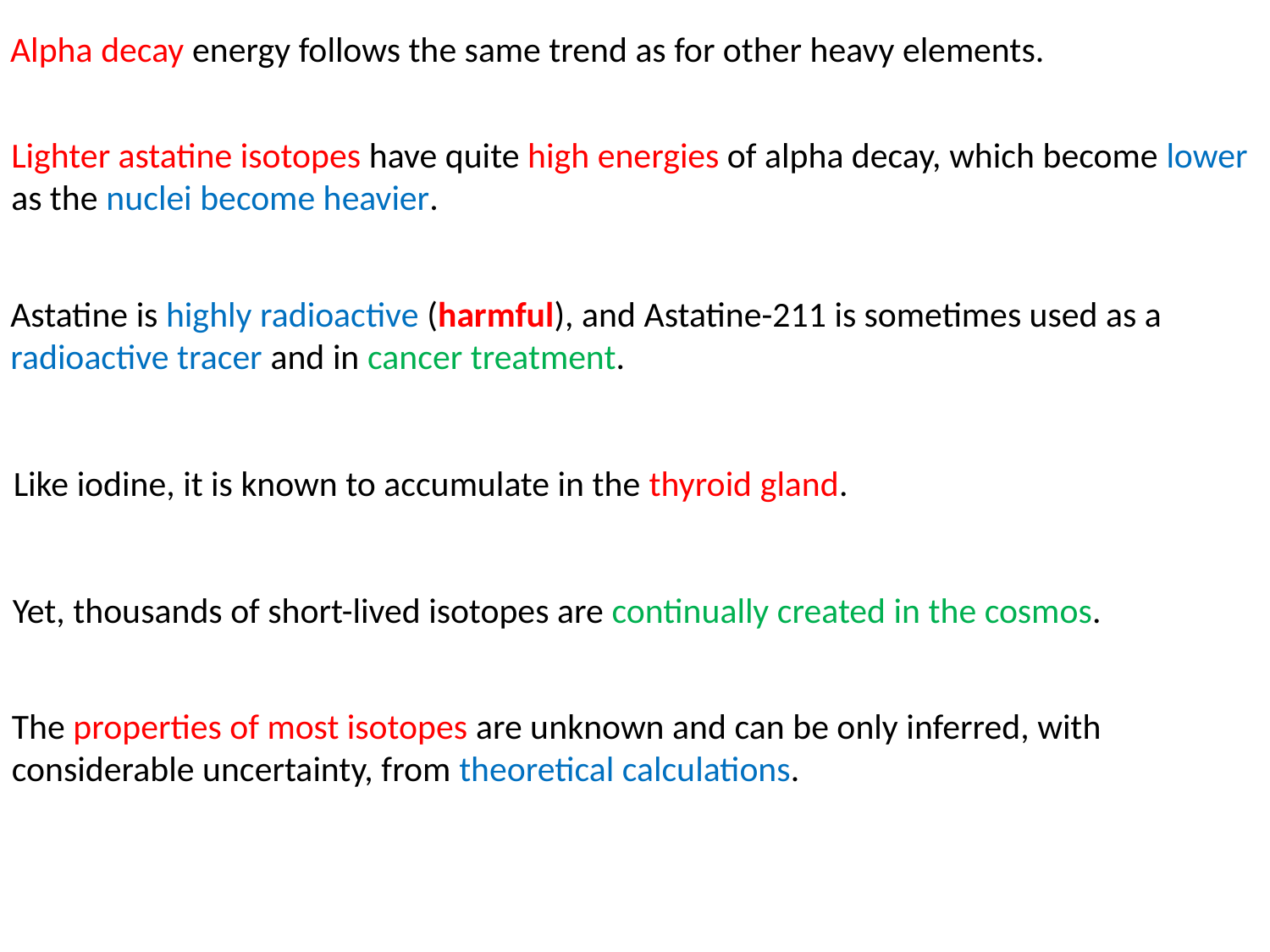

Alpha decay energy follows the same trend as for other heavy elements.
Lighter astatine isotopes have quite high energies of alpha decay, which become lower as the nuclei become heavier.
Astatine is highly radioactive (harmful), and Astatine-211 is sometimes used as a radioactive tracer and in cancer treatment.
Like iodine, it is known to accumulate in the thyroid gland.
Yet, thousands of short-lived isotopes are continually created in the cosmos.
The properties of most isotopes are unknown and can be only inferred, with considerable uncertainty, from theoretical calculations.